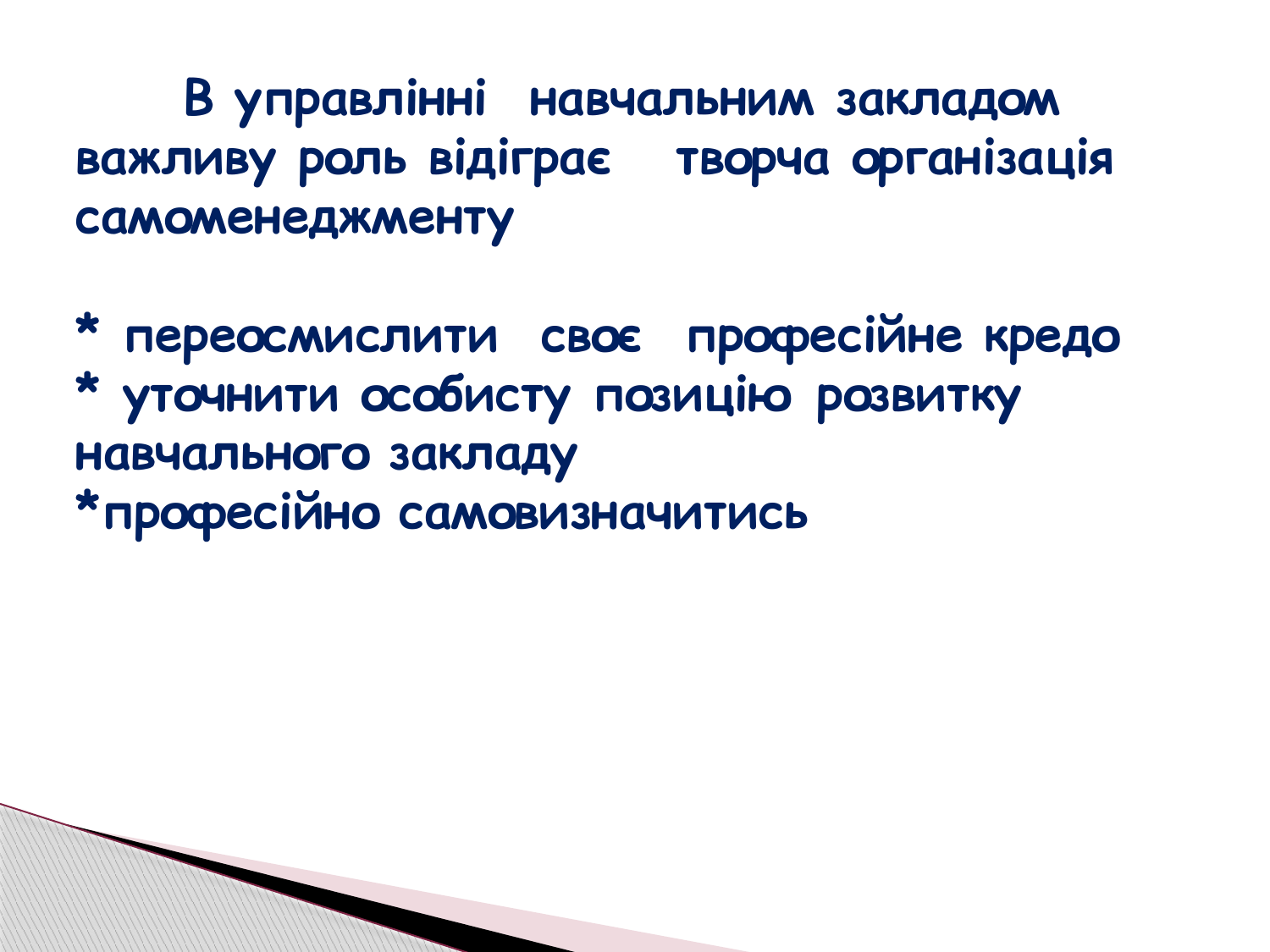

# В управлінні  навчальним закладом важливу роль відіграє   творча організація самоменеджменту * переосмислити  своє  професійне кредо * уточнити особисту позицію  розвитку навчального закладу *професійно самовизначитись